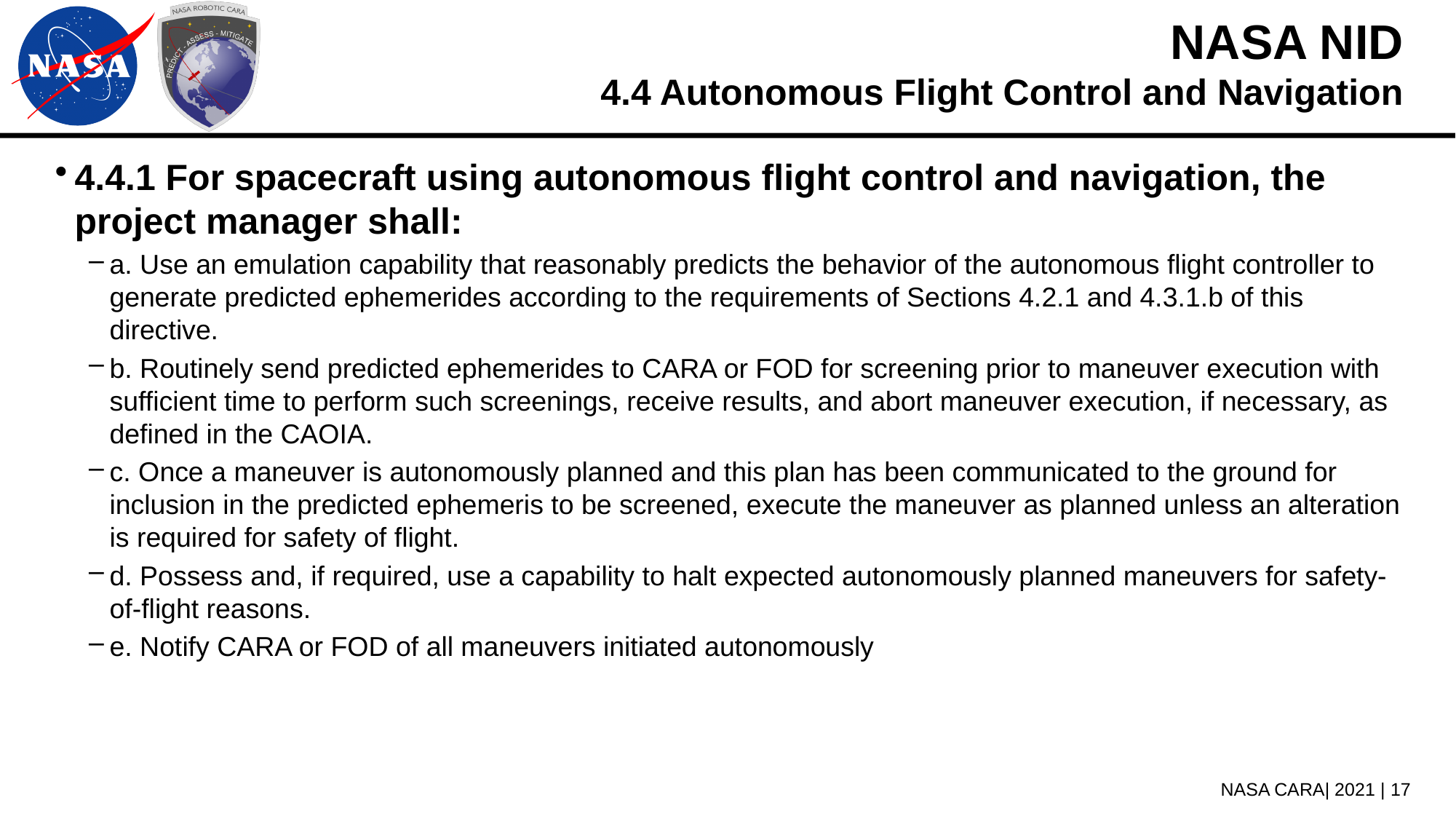

# NASA NID 4.4 Autonomous Flight Control and Navigation
4.4.1 For spacecraft using autonomous flight control and navigation, the project manager shall:
a. Use an emulation capability that reasonably predicts the behavior of the autonomous flight controller to generate predicted ephemerides according to the requirements of Sections 4.2.1 and 4.3.1.b of this directive.
b. Routinely send predicted ephemerides to CARA or FOD for screening prior to maneuver execution with sufficient time to perform such screenings, receive results, and abort maneuver execution, if necessary, as defined in the CAOIA.
c. Once a maneuver is autonomously planned and this plan has been communicated to the ground for inclusion in the predicted ephemeris to be screened, execute the maneuver as planned unless an alteration is required for safety of flight.
d. Possess and, if required, use a capability to halt expected autonomously planned maneuvers for safety-of-flight reasons.
e. Notify CARA or FOD of all maneuvers initiated autonomously